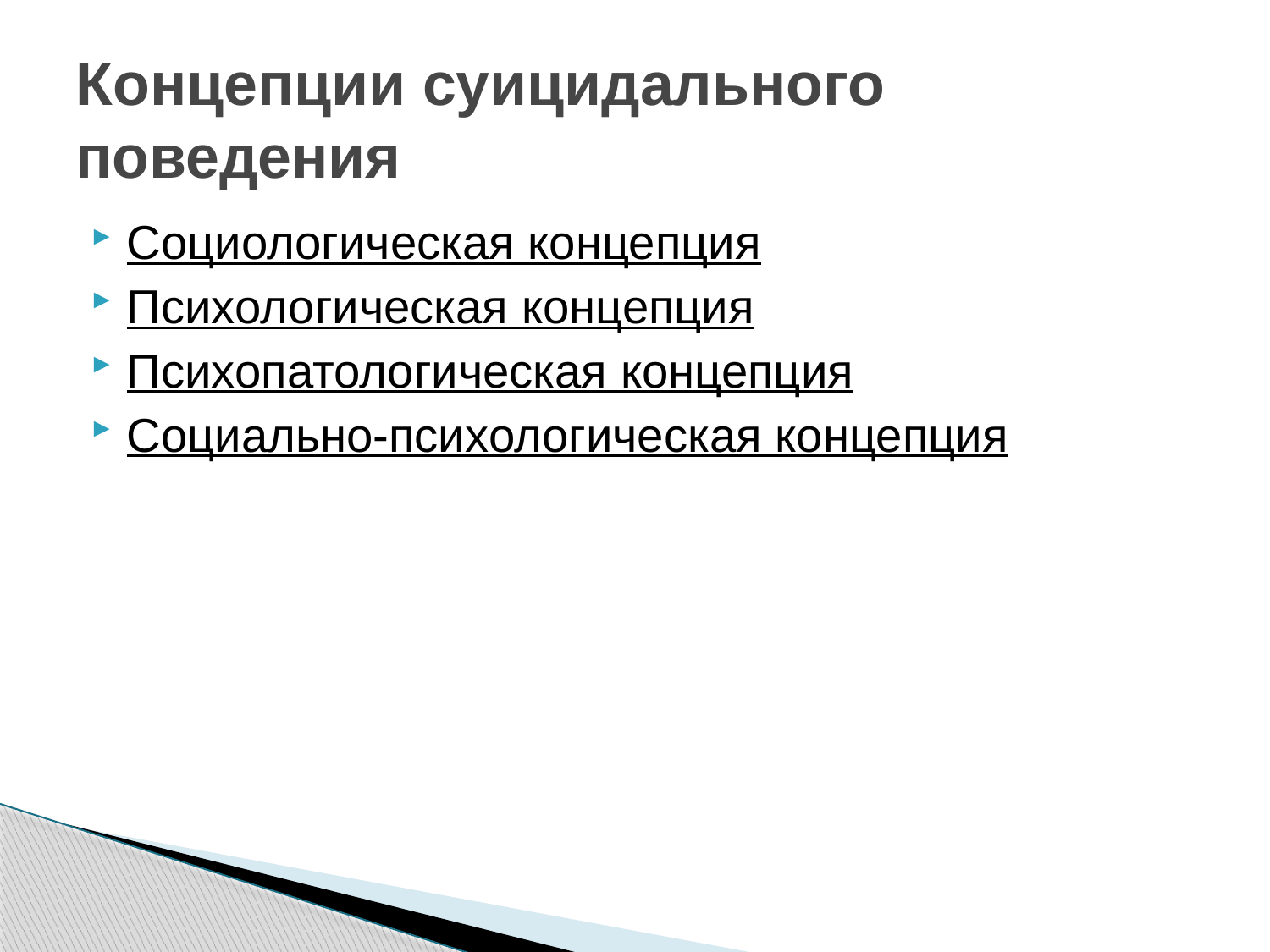

# Концепции суицидального поведения
Социологическая концепция
Психологическая концепция
Психопатологическая концепция
Социально-психологическая концепция